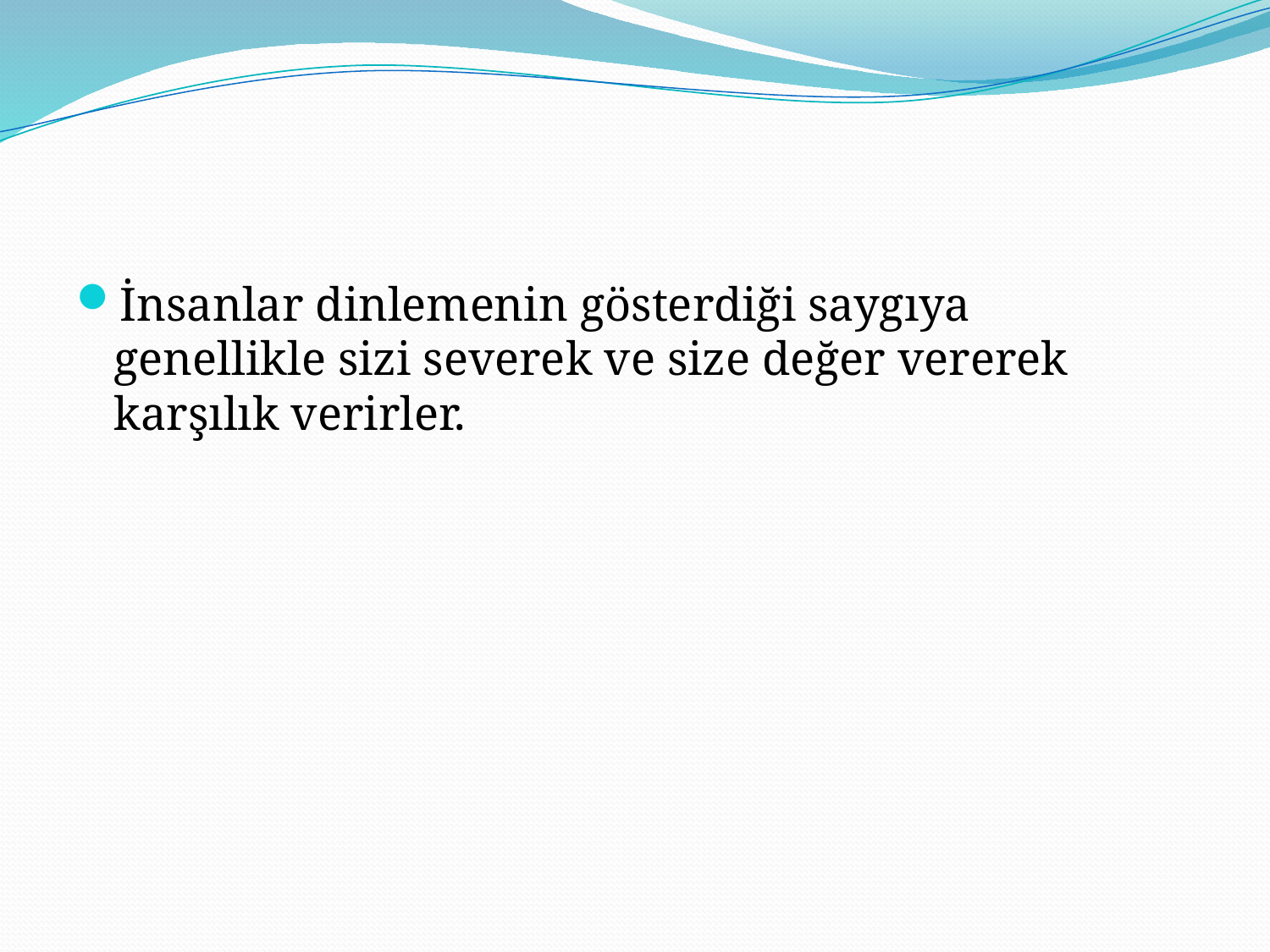

#
İnsanlar dinlemenin gösterdiği saygıya genellikle sizi severek ve size değer vererek karşılık verirler.